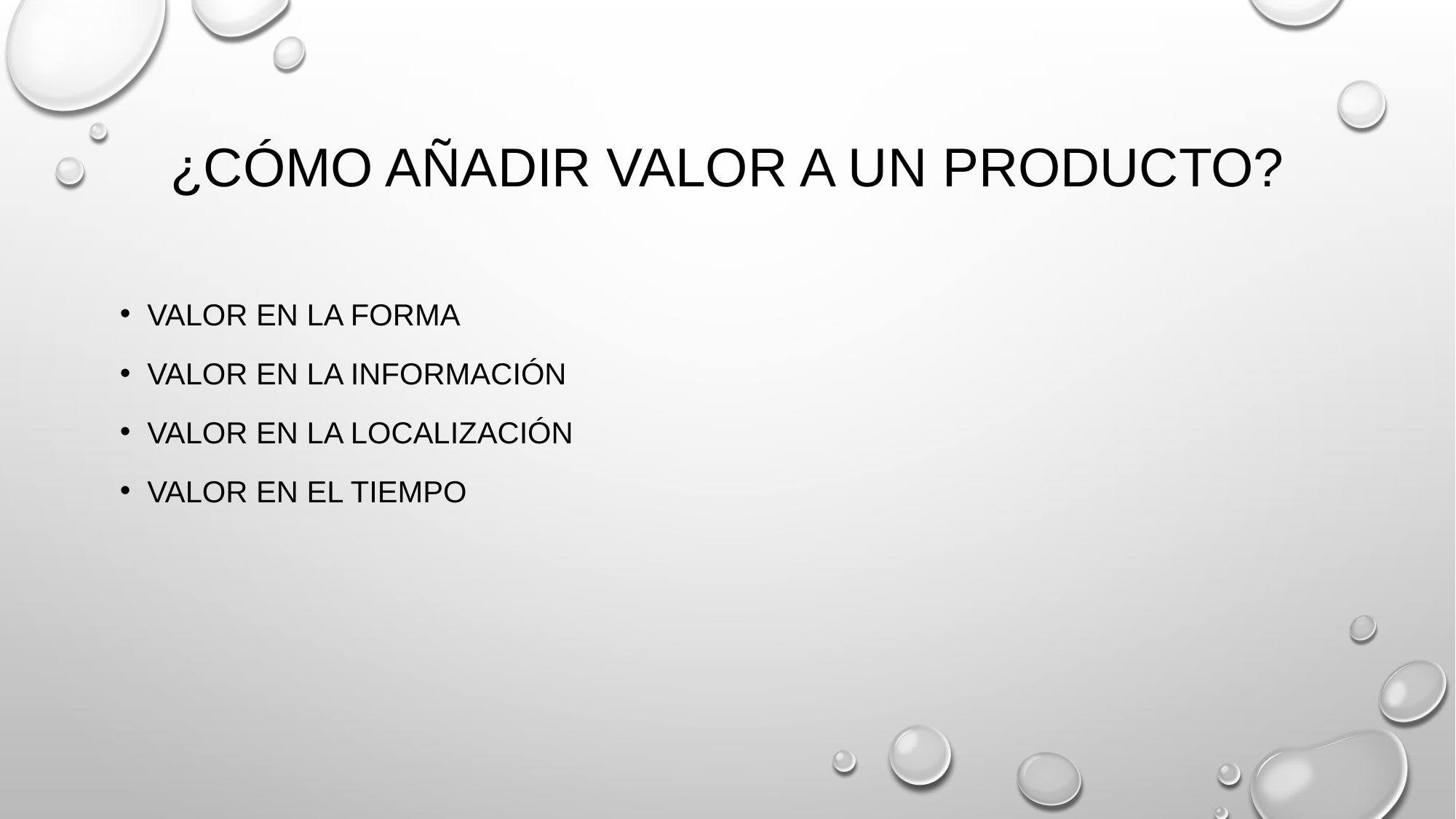

# ¿Cómo añadir valor a un producto?
Valor en la forma
Valor en la información
Valor en la localización
Valor en el tiempo